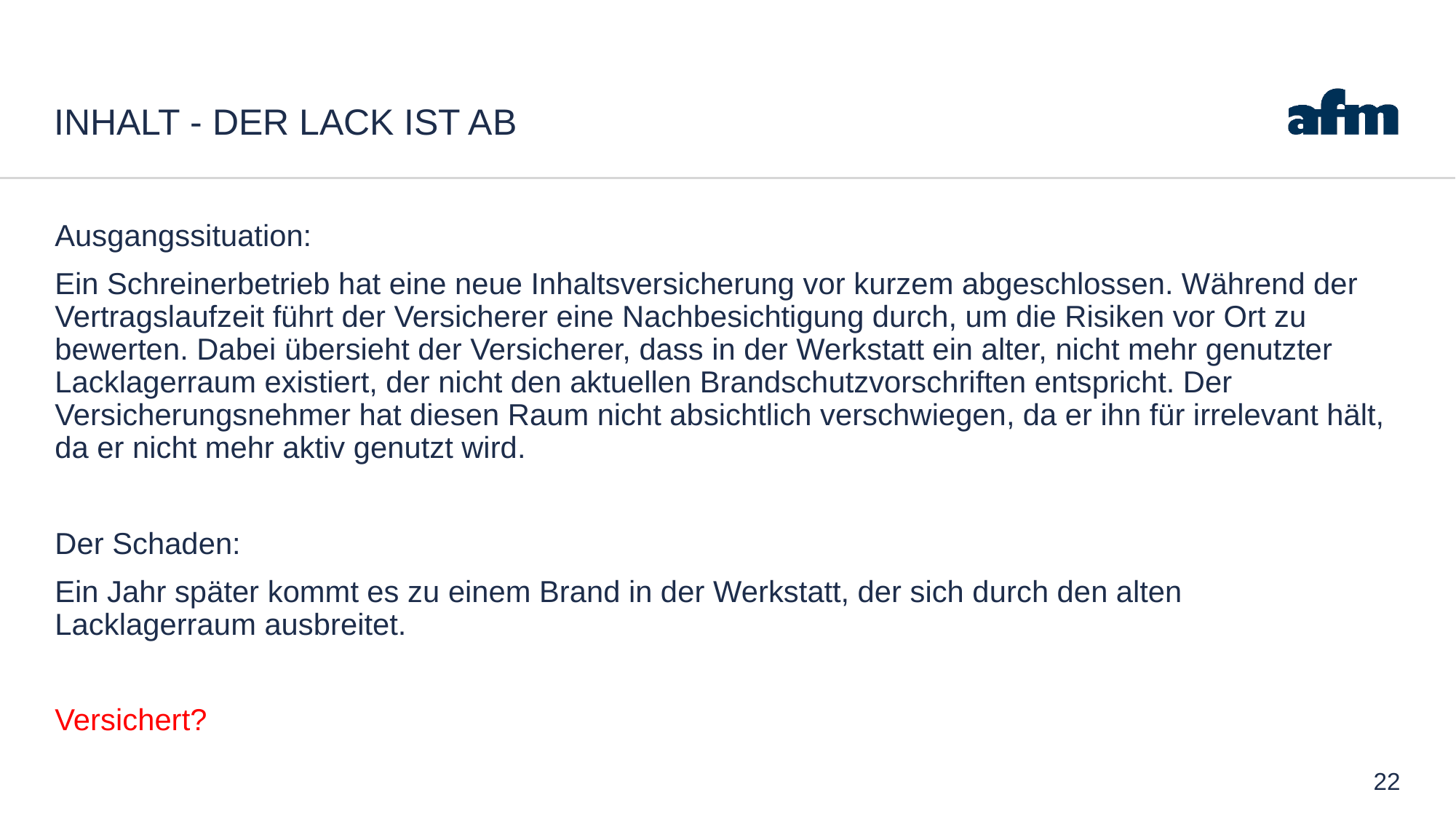

# Inhalt - Der Lack ist ab
Ausgangssituation:
Ein Schreinerbetrieb hat eine neue Inhaltsversicherung vor kurzem abgeschlossen. Während der Vertragslaufzeit führt der Versicherer eine Nachbesichtigung durch, um die Risiken vor Ort zu bewerten. Dabei übersieht der Versicherer, dass in der Werkstatt ein alter, nicht mehr genutzter Lacklagerraum existiert, der nicht den aktuellen Brandschutzvorschriften entspricht. Der Versicherungsnehmer hat diesen Raum nicht absichtlich verschwiegen, da er ihn für irrelevant hält, da er nicht mehr aktiv genutzt wird.

Der Schaden:
Ein Jahr später kommt es zu einem Brand in der Werkstatt, der sich durch den alten Lacklagerraum ausbreitet.

Versichert?

22